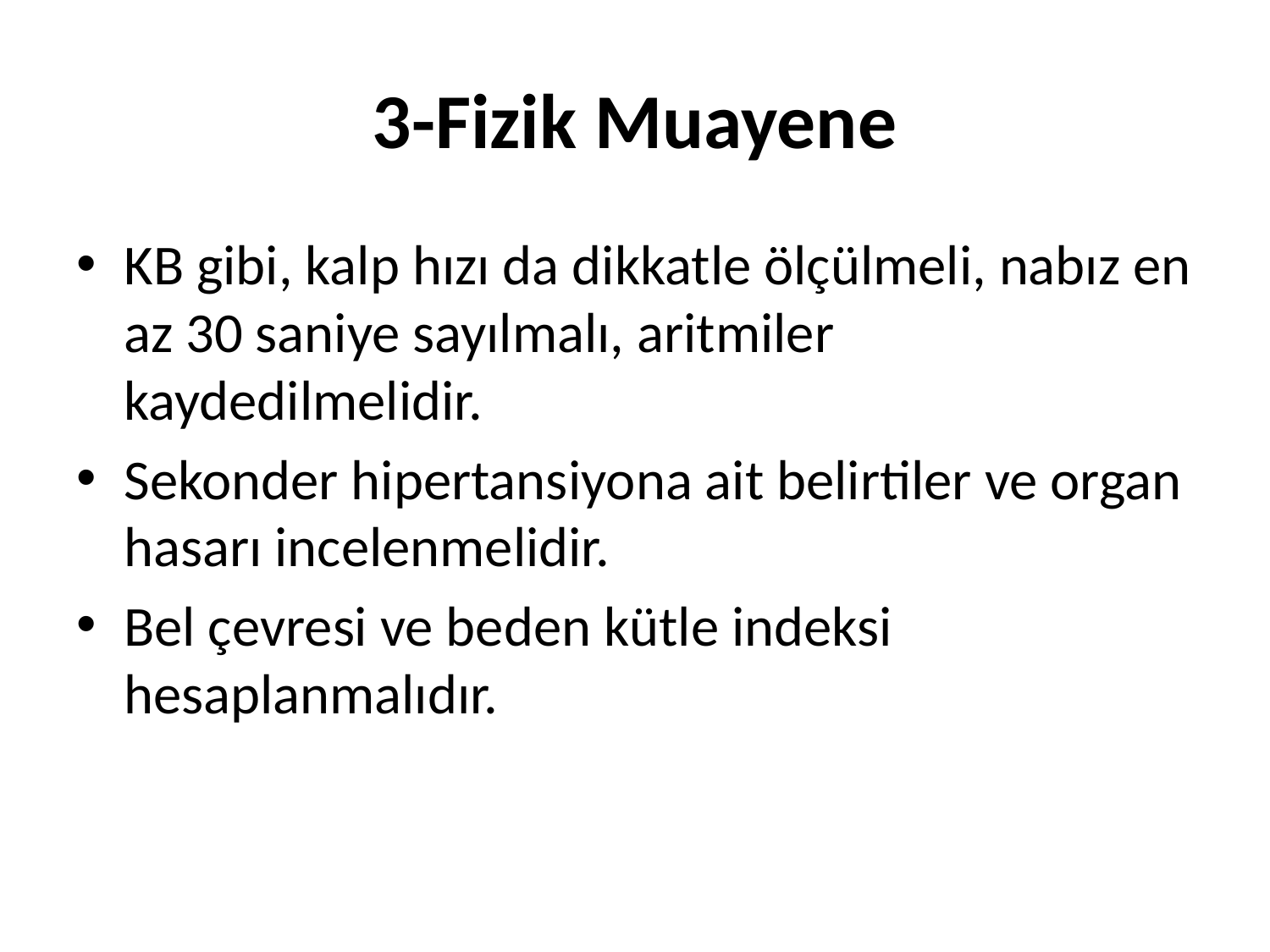

# 3-Fizik Muayene
KB gibi, kalp hızı da dikkatle ölçülmeli, nabız en az 30 saniye sayılmalı, aritmiler kaydedilmelidir.
Sekonder hipertansiyona ait belirtiler ve organ hasarı incelenmelidir.
Bel çevresi ve beden kütle indeksi hesaplanmalıdır.